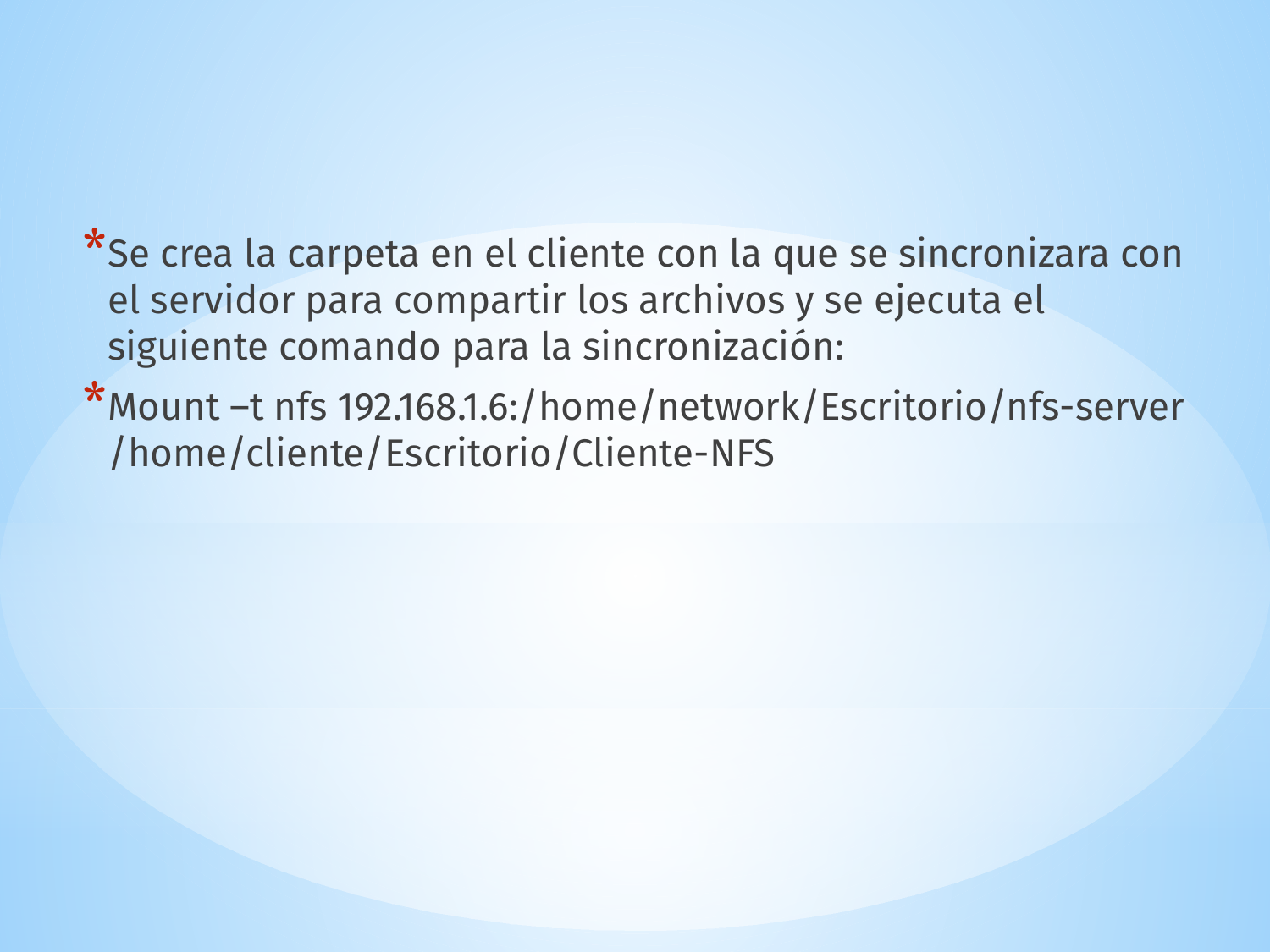

Se crea la carpeta en el cliente con la que se sincronizara con el servidor para compartir los archivos y se ejecuta el siguiente comando para la sincronización:
Mount –t nfs 192.168.1.6:/home/network/Escritorio/nfs-server /home/cliente/Escritorio/Cliente-NFS